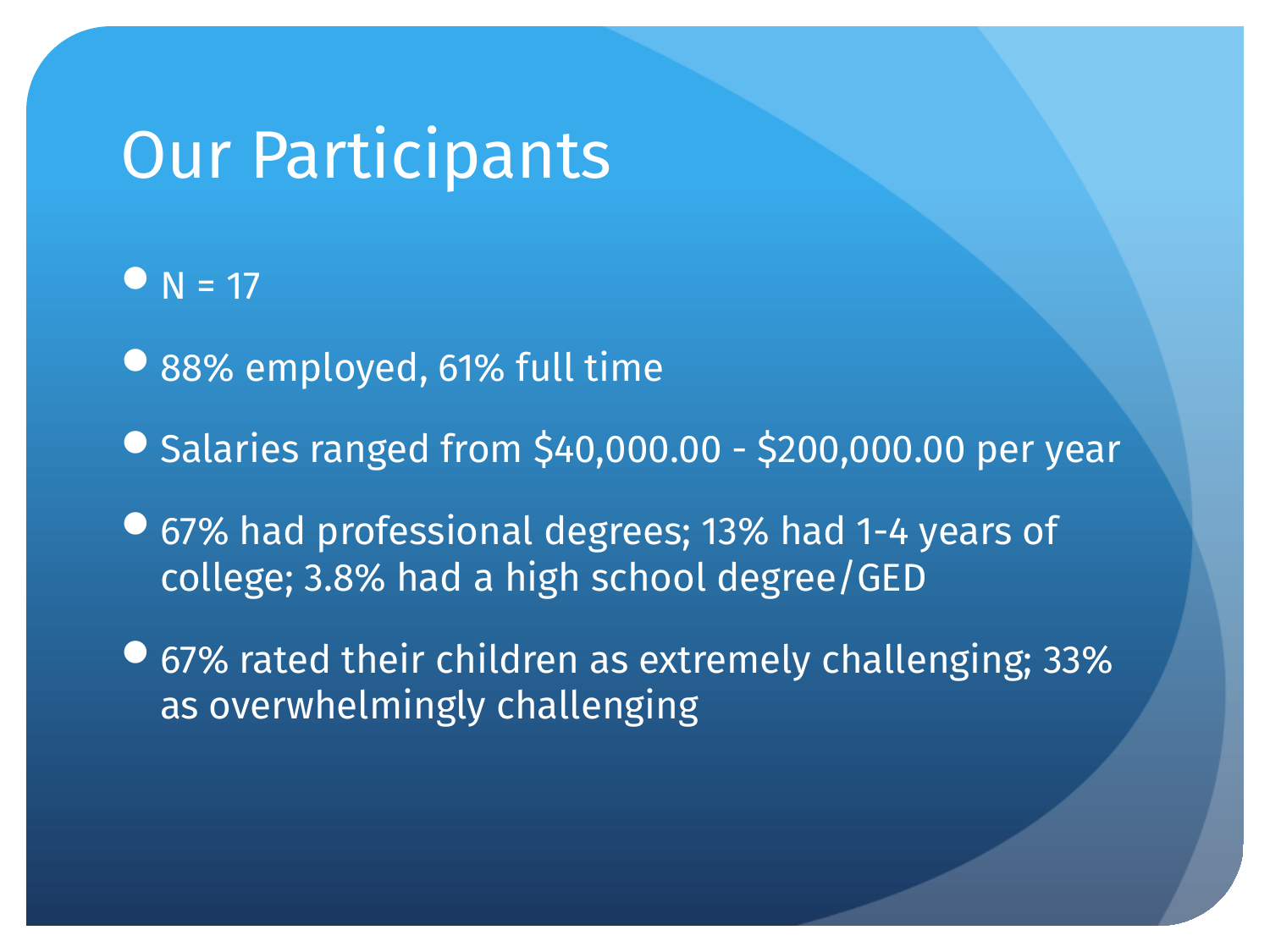

# Our Participants
N = 17
88% employed, 61% full time
Salaries ranged from $40,000.00 - $200,000.00 per year
67% had professional degrees; 13% had 1-4 years of college; 3.8% had a high school degree/GED
67% rated their children as extremely challenging; 33% as overwhelmingly challenging